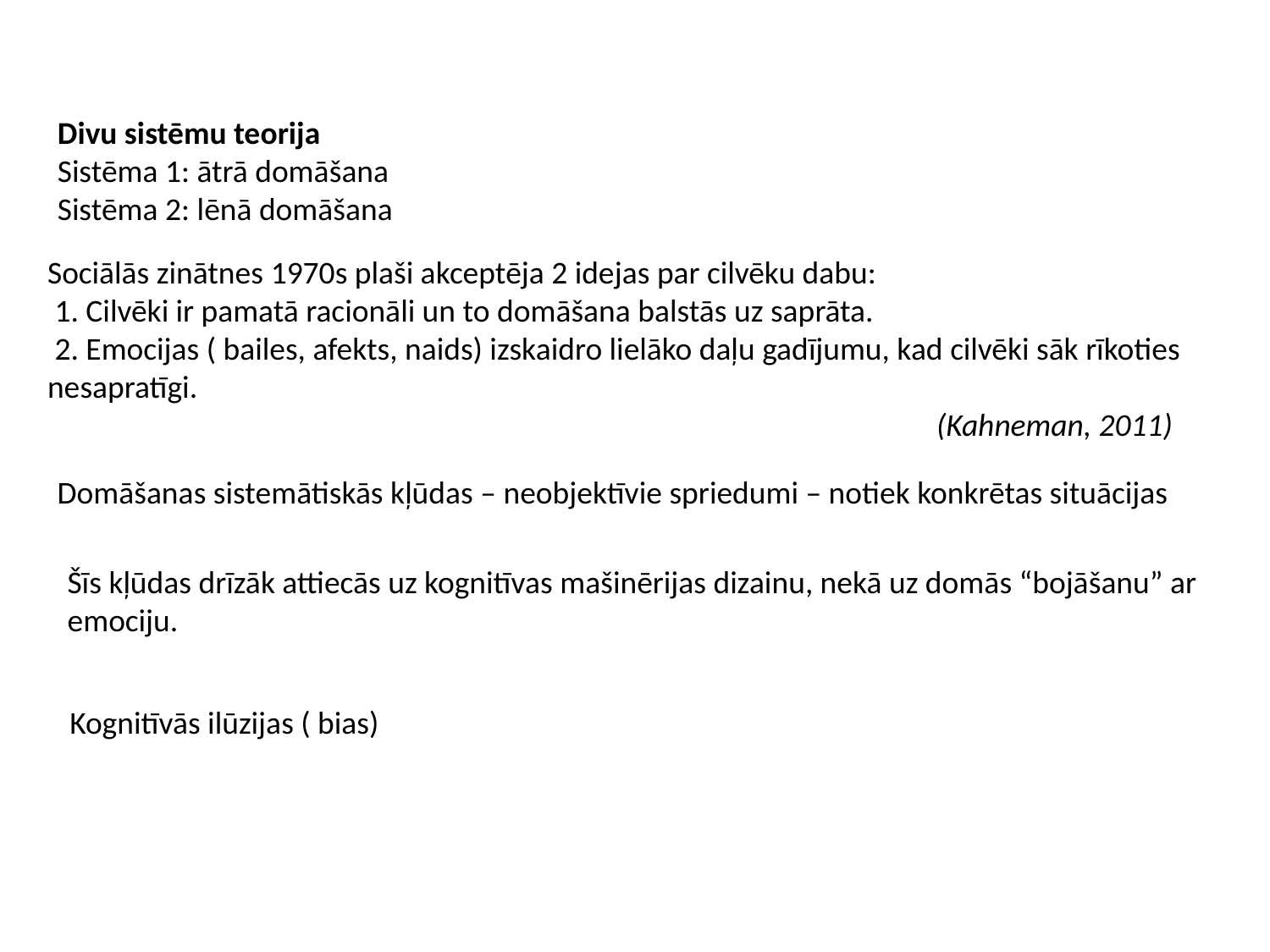

Divu sistēmu teorija
Sistēma 1: ātrā domāšana
Sistēma 2: lēnā domāšana
Sociālās zinātnes 1970s plaši akceptēja 2 idejas par cilvēku dabu:
 1. Cilvēki ir pamatā racionāli un to domāšana balstās uz saprāta.
 2. Emocijas ( bailes, afekts, naids) izskaidro lielāko daļu gadījumu, kad cilvēki sāk rīkoties nesapratīgi.
							(Kahneman, 2011)
Domāšanas sistemātiskās kļūdas – neobjektīvie spriedumi – notiek konkrētas situācijas
Šīs kļūdas drīzāk attiecās uz kognitīvas mašinērijas dizainu, nekā uz domās “bojāšanu” ar emociju.
Kognitīvās ilūzijas ( bias)